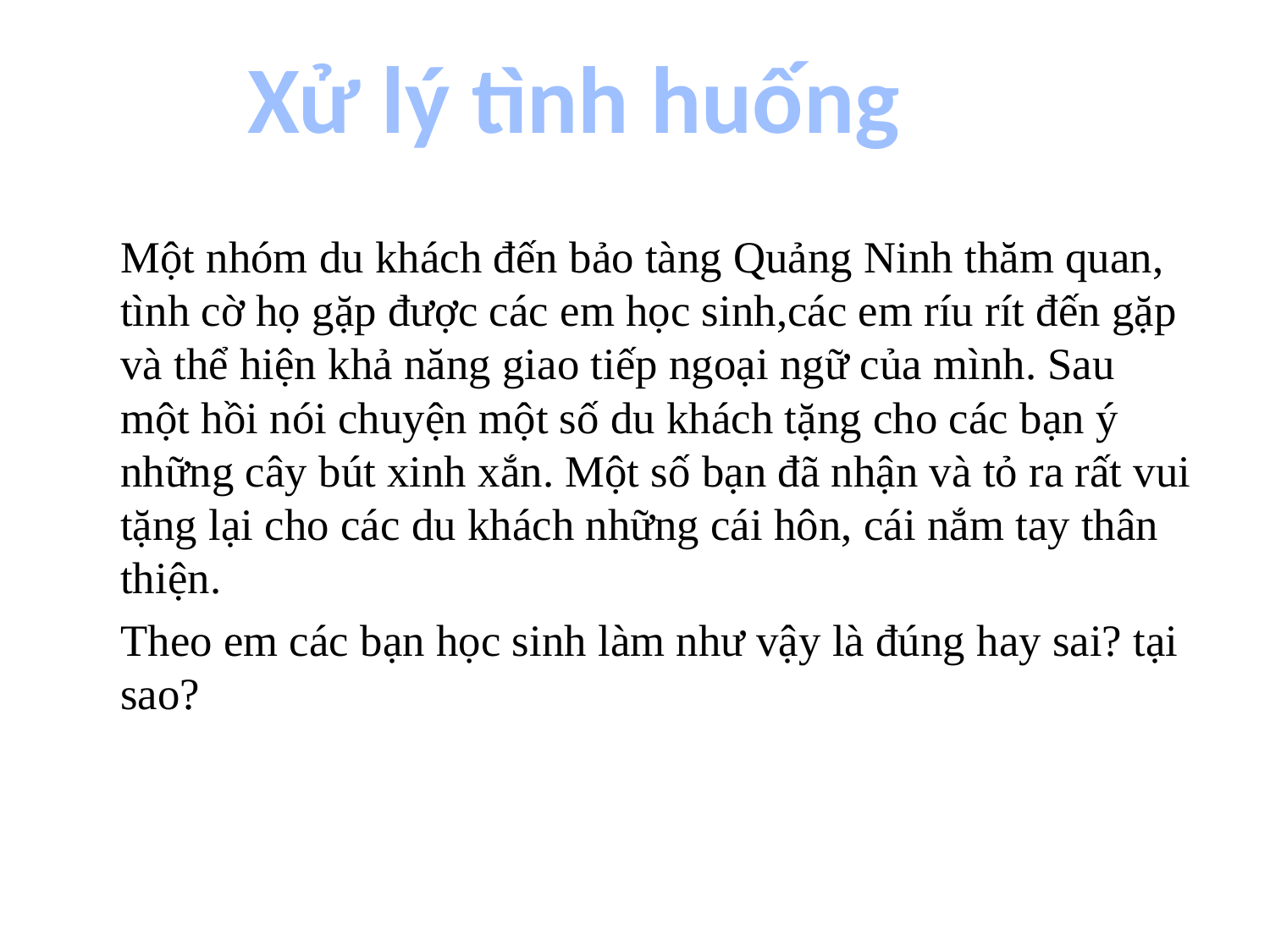

Xử lý tình huống
		Một nhóm du khách đến bảo tàng Quảng Ninh thăm quan, tình cờ họ gặp được các em học sinh,các em ríu rít đến gặp và thể hiện khả năng giao tiếp ngoại ngữ của mình. Sau một hồi nói chuyện một số du khách tặng cho các bạn ý những cây bút xinh xắn. Một số bạn đã nhận và tỏ ra rất vui tặng lại cho các du khách những cái hôn, cái nắm tay thân thiện.
	Theo em các bạn học sinh làm như vậy là đúng hay sai? tại sao?